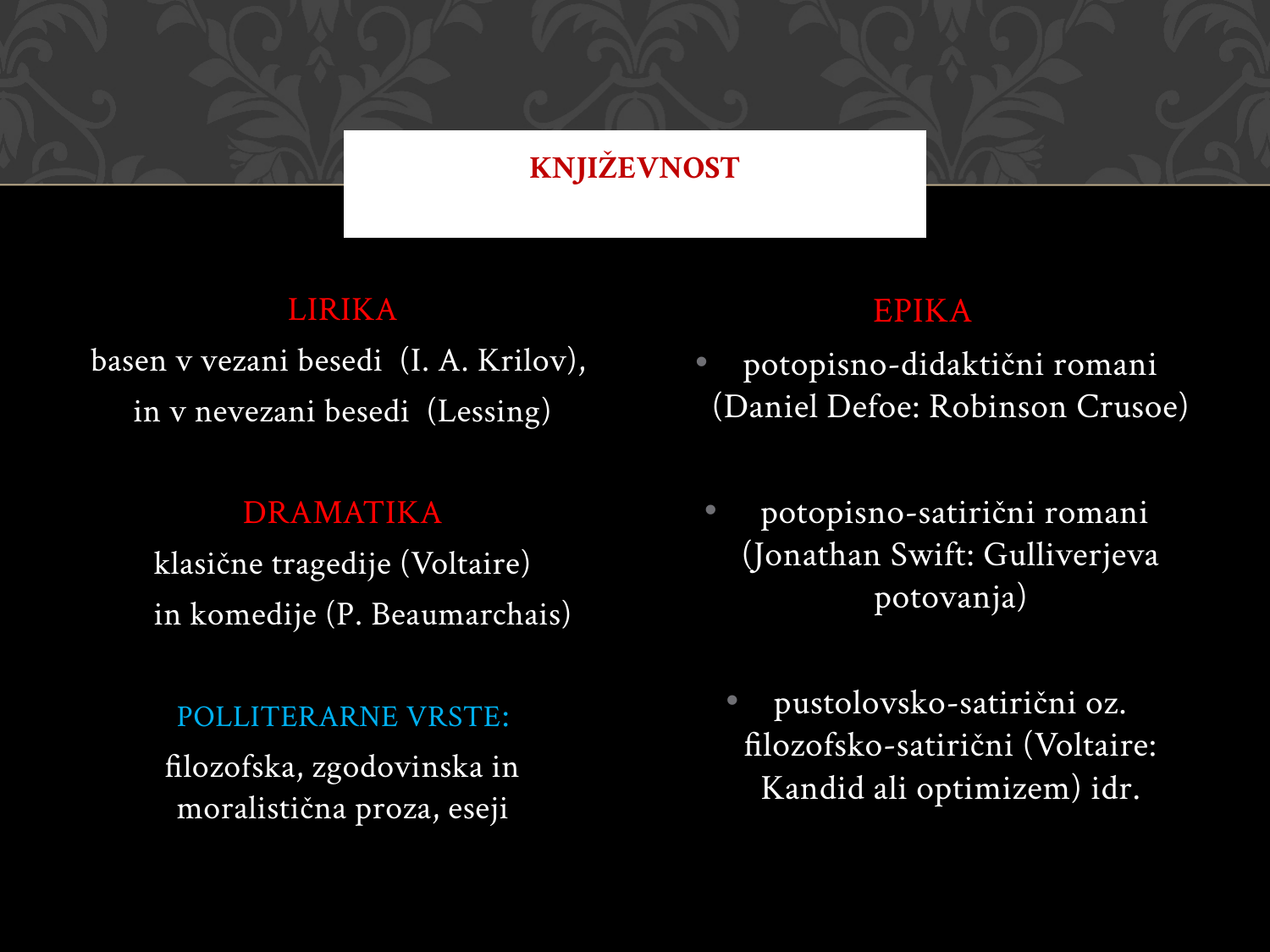

# Književnost
LIRIKA
basen v vezani besedi  (I. A. Krilov),
in v nevezani besedi  (Lessing)

DRAMATIKA
klasične tragedije (Voltaire)
     in komedije (P. Beaumarchais)

POLLITERARNE VRSTE:
filozofska, zgodovinska in moralistična proza, eseji
EPIKA
potopisno-didaktični romani (Daniel Defoe: Robinson Crusoe)

 potopisno-satirični romani (Jonathan Swift: Gulliverjeva potovanja)

pustolovsko-satirični oz. filozofsko-satirični (Voltaire: Kandid ali optimizem) idr.